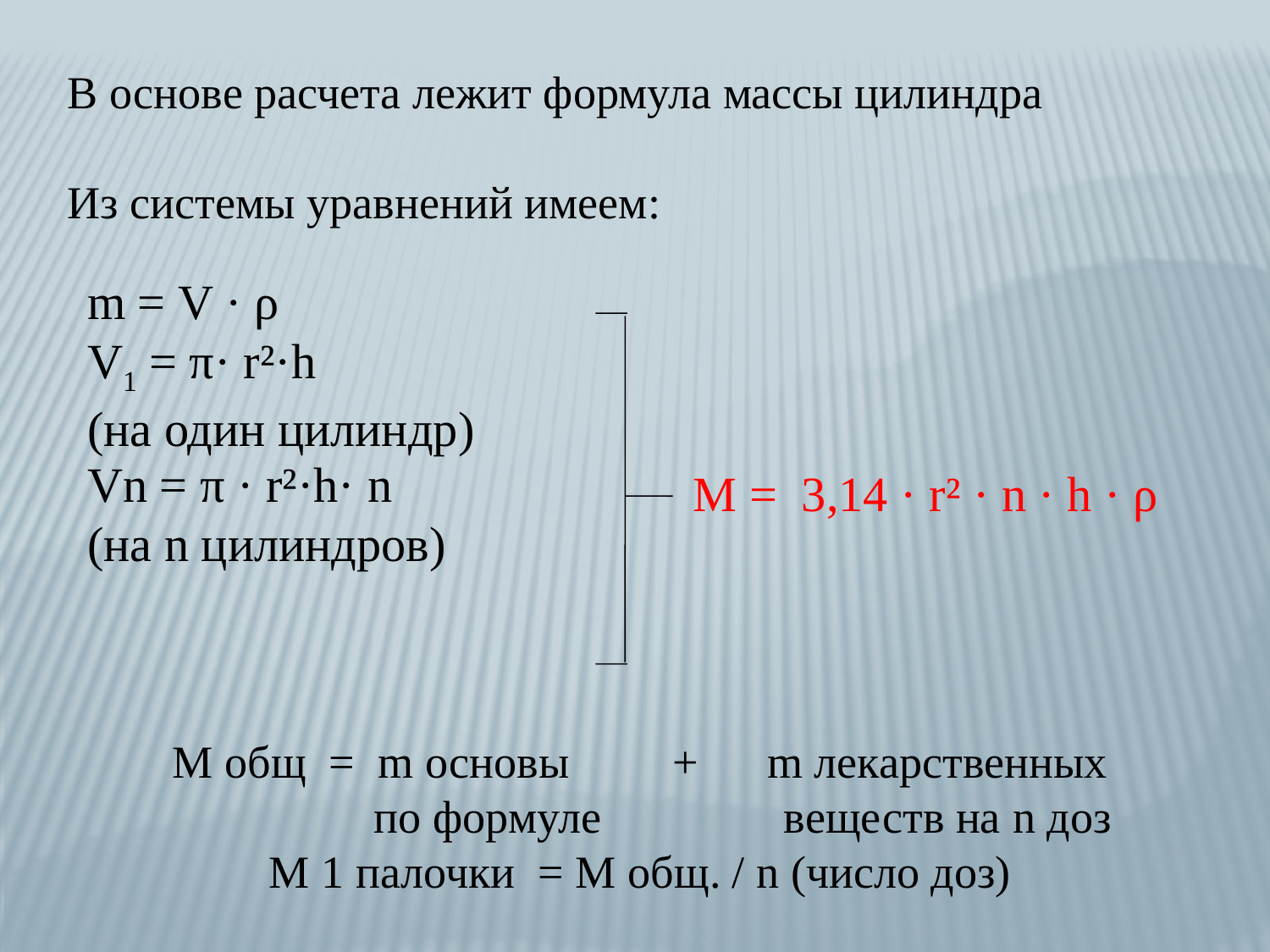

В основе расчета лежит формула массы цилиндра

Из системы уравнений имеем:

m = V · ρ
V1 = π· r²·h
(на один цилиндр)

М =  3,14 · r² · n · h · ρ
Vn = π · r²·h· n
(на n цилиндров)

M общ  =  m основы         +      m лекарственных
                  по формуле                веществ на n доз
M 1 палочки  = M общ. / n (число доз)